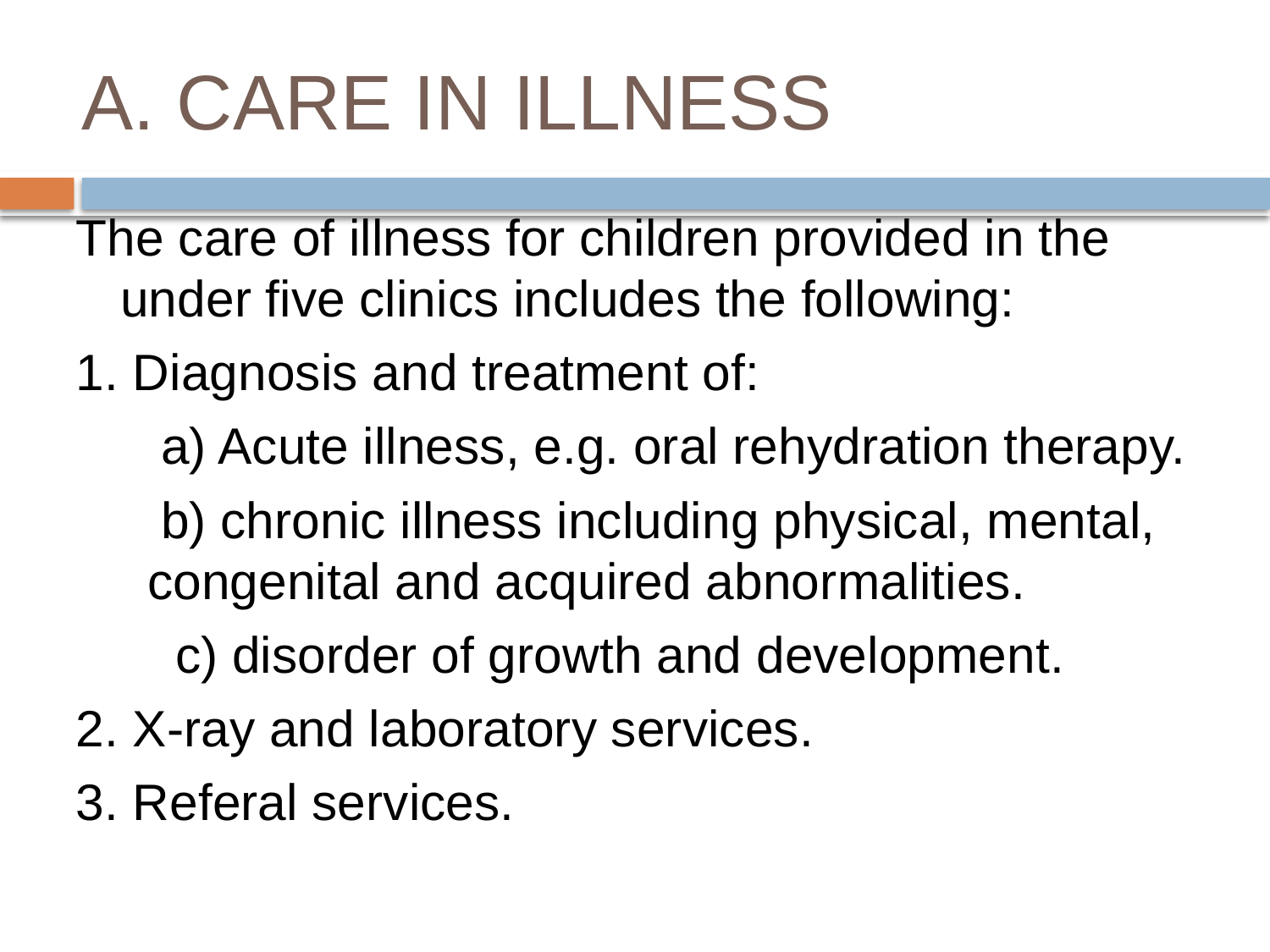

# A. CARE IN ILLNESS
The care of illness for children provided in the under five clinics includes the following:
1. Diagnosis and treatment of:
      a) Acute illness, e.g. oral rehydration therapy.
      b) chronic illness including physical, mental, congenital and acquired abnormalities.
       c) disorder of growth and development.
2. X-ray and laboratory services.
3. Referal services.